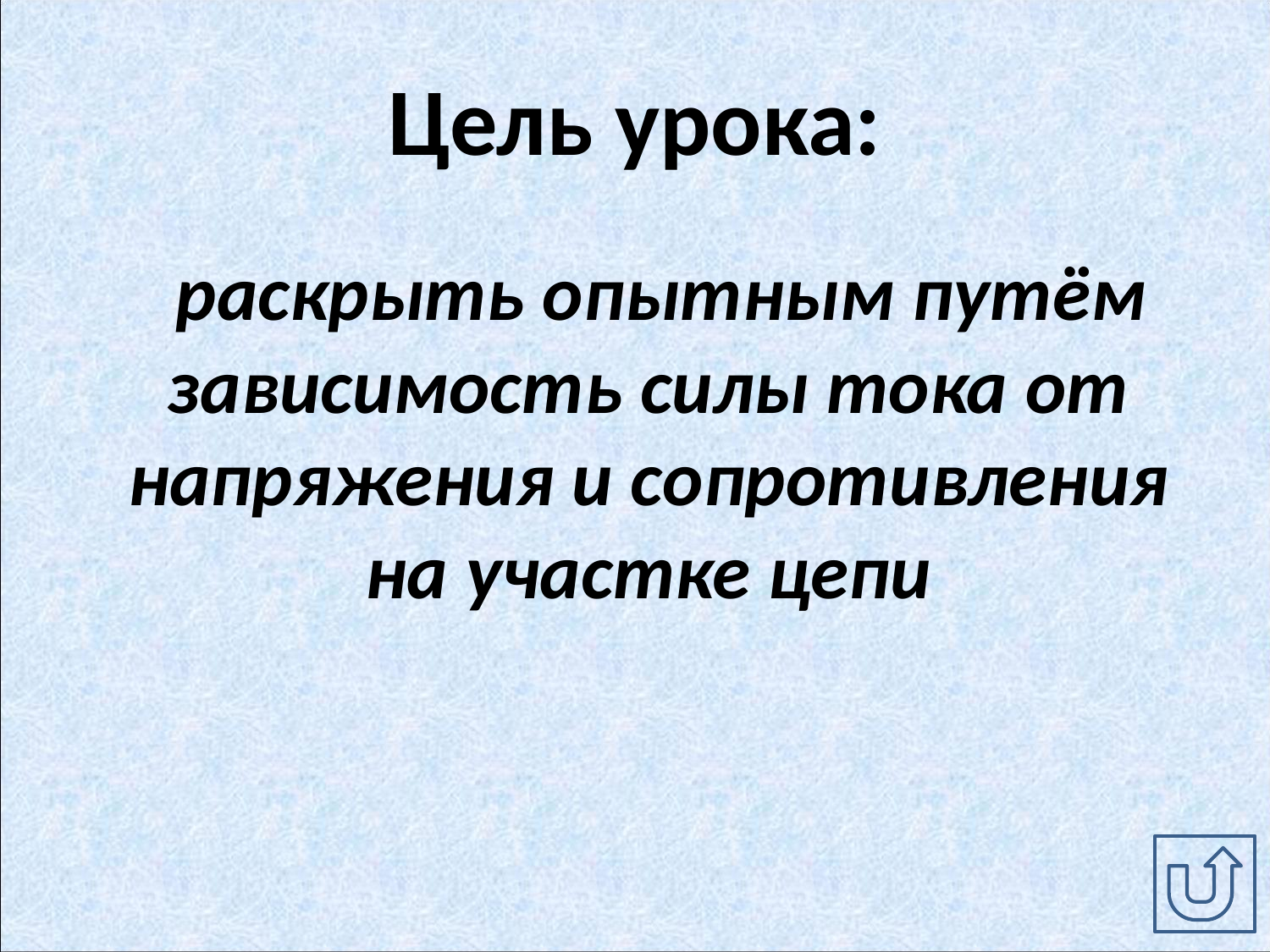

# Цель урока:
раскрыть опытным путём зависимость силы тока от напряжения и сопротивления на участке цепи